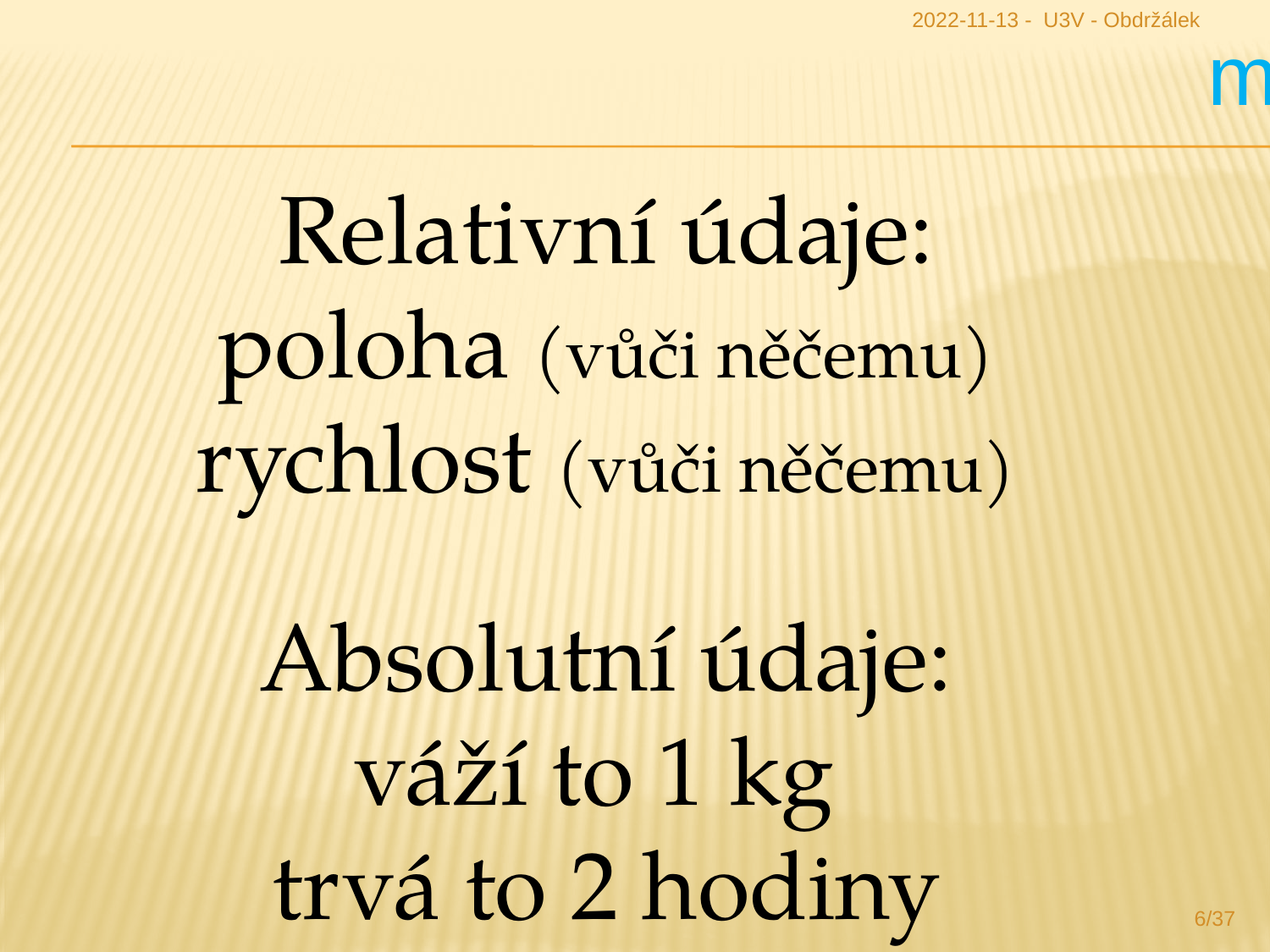

2022-11-13 -  U3V - Obdržálek
m
Relativní údaje:
poloha (vůči něčemu)
rychlost (vůči něčemu)

Absolutní údaje:
váží to 1 kg
trvá to 2 hodiny

6/37